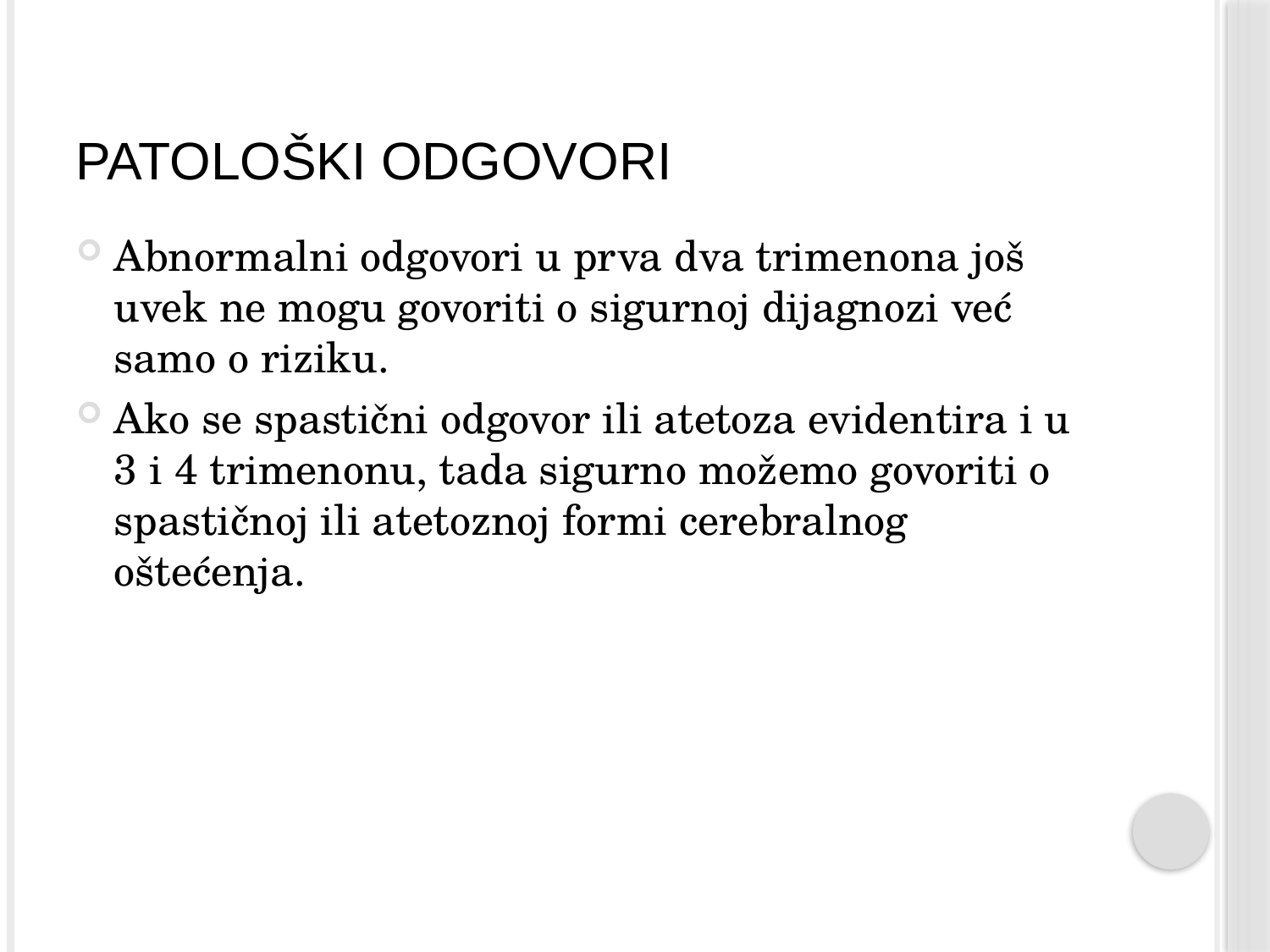

# Patološki odgovori
Abnormalni odgovori u prva dva trimenona još uvek ne mogu govoriti o sigurnoj dijagnozi već samo o riziku.
Ako se spastični odgovor ili atetoza evidentira i u 3 i 4 trimenonu, tada sigurno možemo govoriti o spastičnoj ili atetoznoj formi cerebralnog oštećenja.